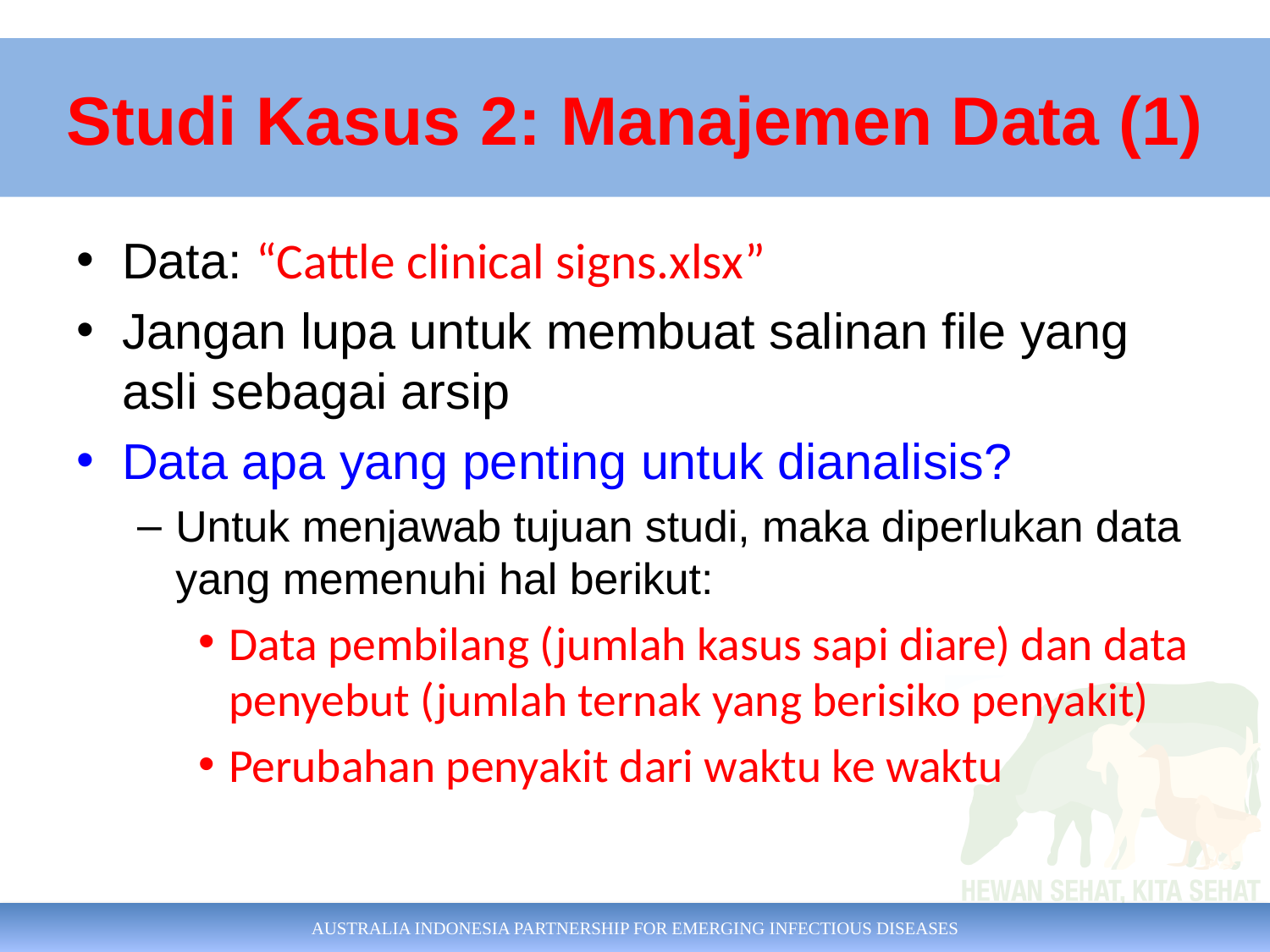

# Studi Kasus 2: Manajemen Data (1)
Data: “Cattle clinical signs.xlsx”
Jangan lupa untuk membuat salinan file yang asli sebagai arsip
Data apa yang penting untuk dianalisis?
Untuk menjawab tujuan studi, maka diperlukan data yang memenuhi hal berikut:
Data pembilang (jumlah kasus sapi diare) dan data penyebut (jumlah ternak yang berisiko penyakit)
Perubahan penyakit dari waktu ke waktu